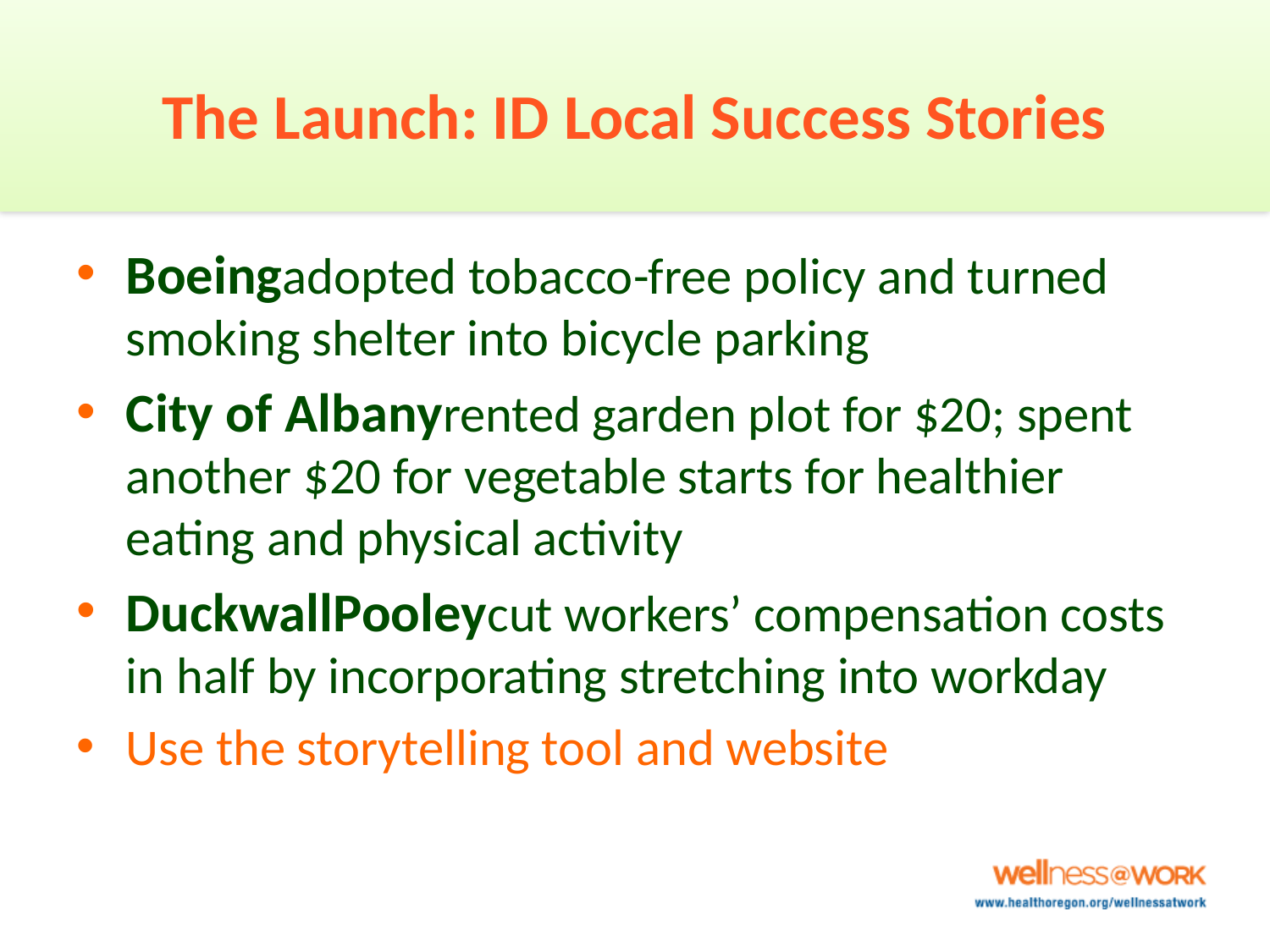

# The Launch: ID Local Success Stories
Boeingadopted tobacco-free policy and turned smoking shelter into bicycle parking
City of Albanyrented garden plot for $20; spent another $20 for vegetable starts for healthier eating and physical activity
DuckwallPooleycut workers’ compensation costs in half by incorporating stretching into workday
Use the storytelling tool and website